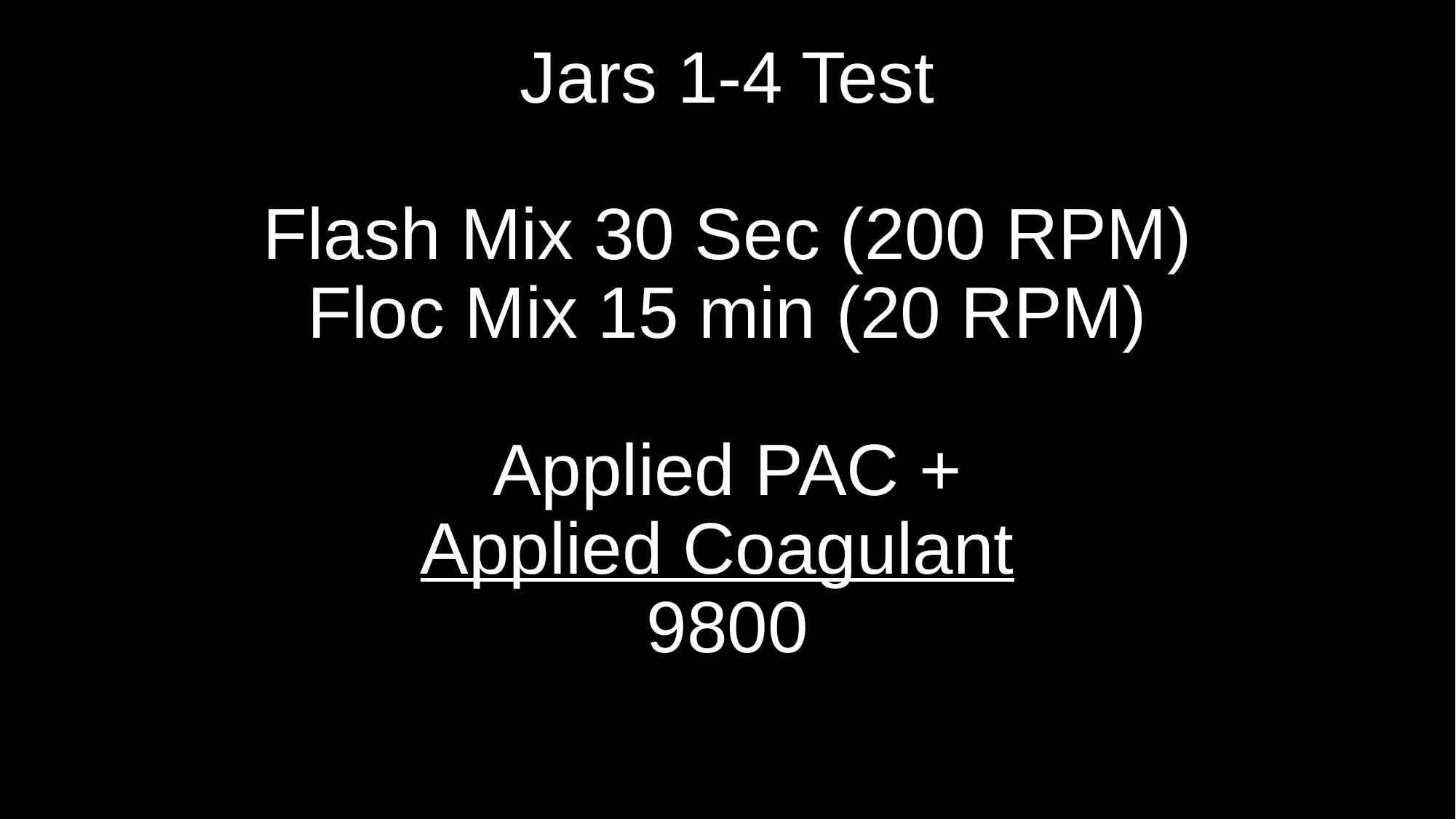

# Jars 1-4 Test Flash Mix 30 Sec (200 RPM) Floc Mix 15 min (20 RPM) Applied PAC + Applied Coagulant 9800